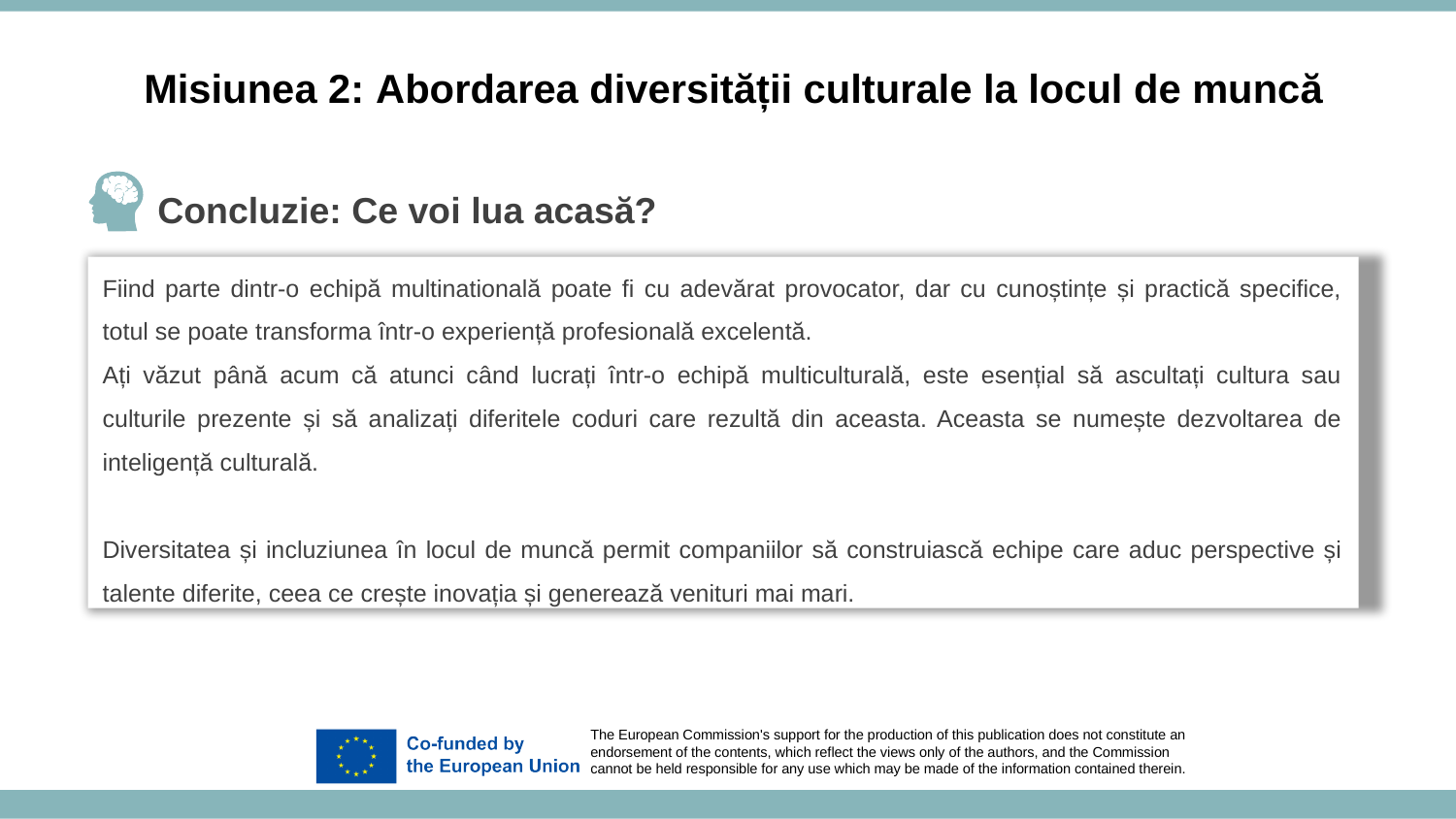

Misiunea 2: Abordarea diversității culturale la locul de muncă

Concluzie: Ce voi lua acasă?
Fiind parte dintr-o echipă multinatională poate fi cu adevărat provocator, dar cu cunoștințe și practică specifice, totul se poate transforma într-o experiență profesională excelentă.
Ați văzut până acum că atunci când lucrați într-o echipă multiculturală, este esențial să ascultați cultura sau culturile prezente și să analizați diferitele coduri care rezultă din aceasta. Aceasta se numește dezvoltarea de inteligență culturală.

Diversitatea și incluziunea în locul de muncă permit companiilor să construiască echipe care aduc perspective și talente diferite, ceea ce crește inovația și generează venituri mai mari.